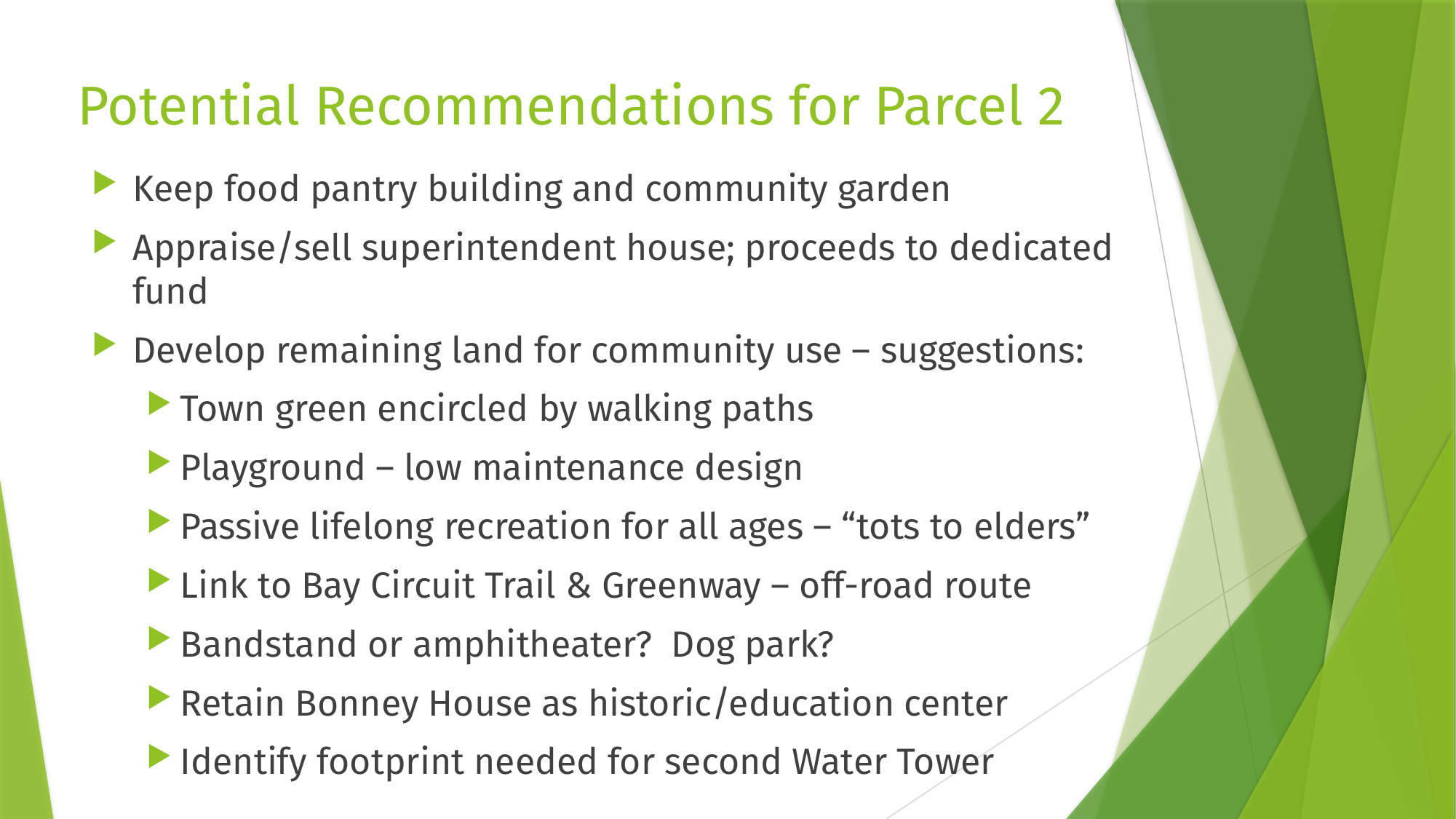

# Potential Recommendations for Parcel 2
Keep food pantry building and community garden
Appraise/sell superintendent house; proceeds to dedicated fund
Develop remaining land for community use – suggestions:
Town green encircled by walking paths
Playground – low maintenance design
Passive lifelong recreation for all ages – “tots to elders”
Link to Bay Circuit Trail & Greenway – off-road route
Bandstand or amphitheater?  Dog park?
Retain Bonney House as historic/education center
Identify footprint needed for second Water Tower